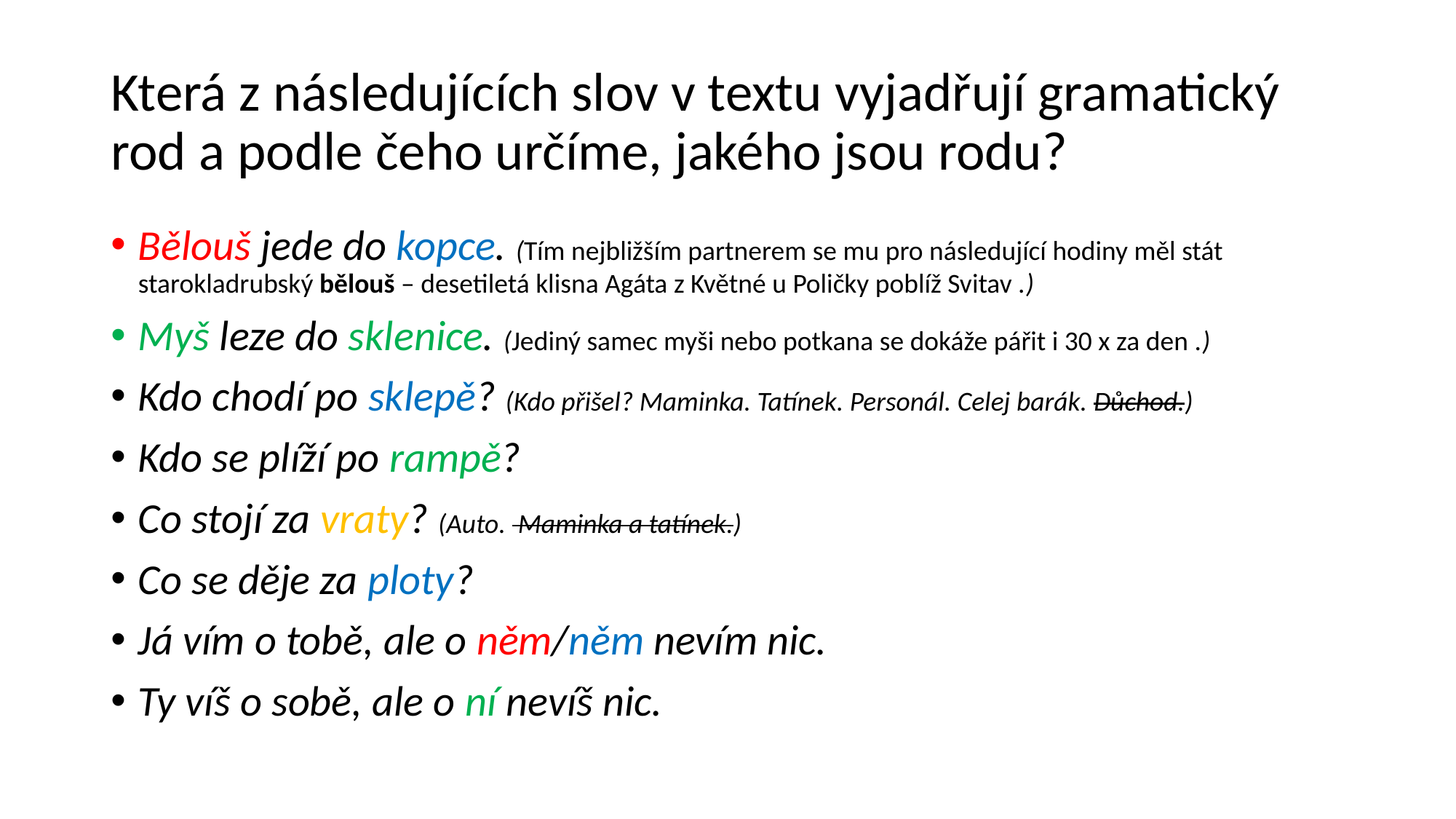

# Která z následujících slov v textu vyjadřují gramatický rod a podle čeho určíme, jakého jsou rodu?
Bělouš jede do kopce. (Tím nejbližším partnerem se mu pro následující hodiny měl stát starokladrubský bělouš – desetiletá klisna Agáta z Květné u Poličky poblíž Svitav .)
Myš leze do sklenice. (Jediný samec myši nebo potkana se dokáže pářit i 30 x za den .)
Kdo chodí po sklepě? (Kdo přišel? Maminka. Tatínek. Personál. Celej barák. Důchod.)
Kdo se plíží po rampě?
Co stojí za vraty? (Auto.  Maminka a tatínek.)
Co se děje za ploty?
Já vím o tobě, ale o něm/něm nevím nic.
Ty víš o sobě, ale o ní nevíš nic.